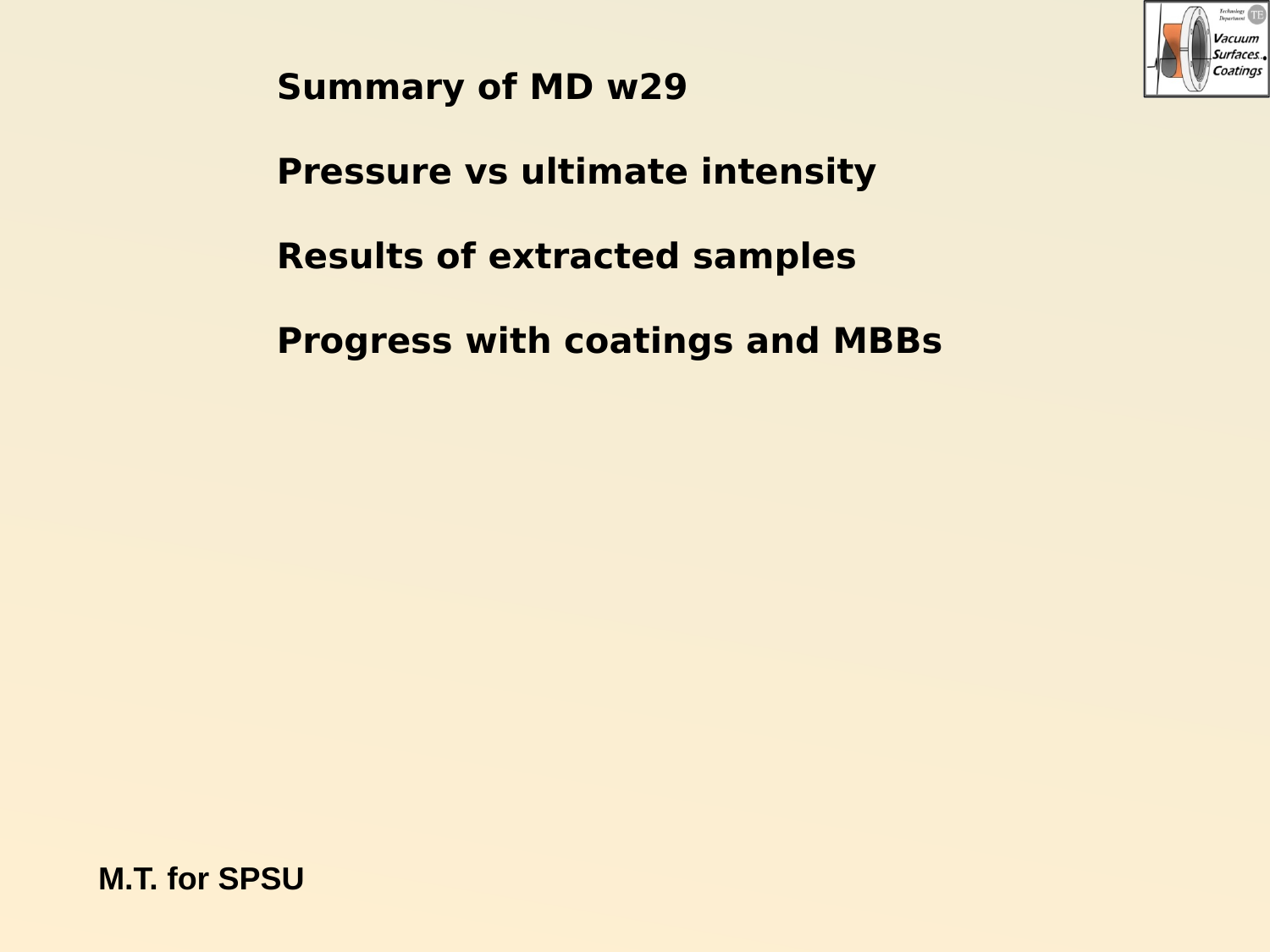

Summary of MD w29

Pressure vs ultimate intensity

Results of extracted samples

Progress with coatings and MBBs
M.T. for SPSU